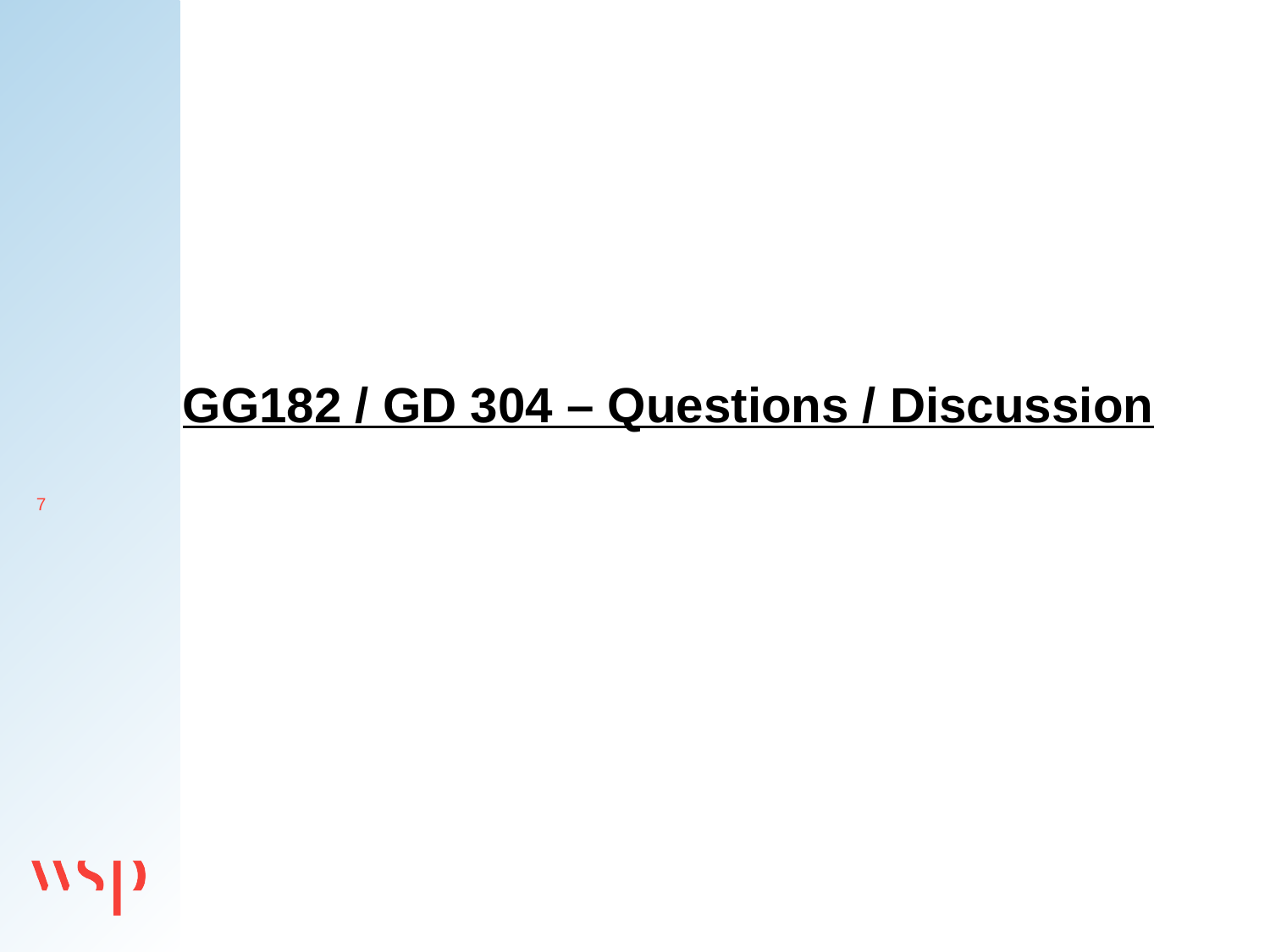

GG182 / GD 304 – Questions / Discussion